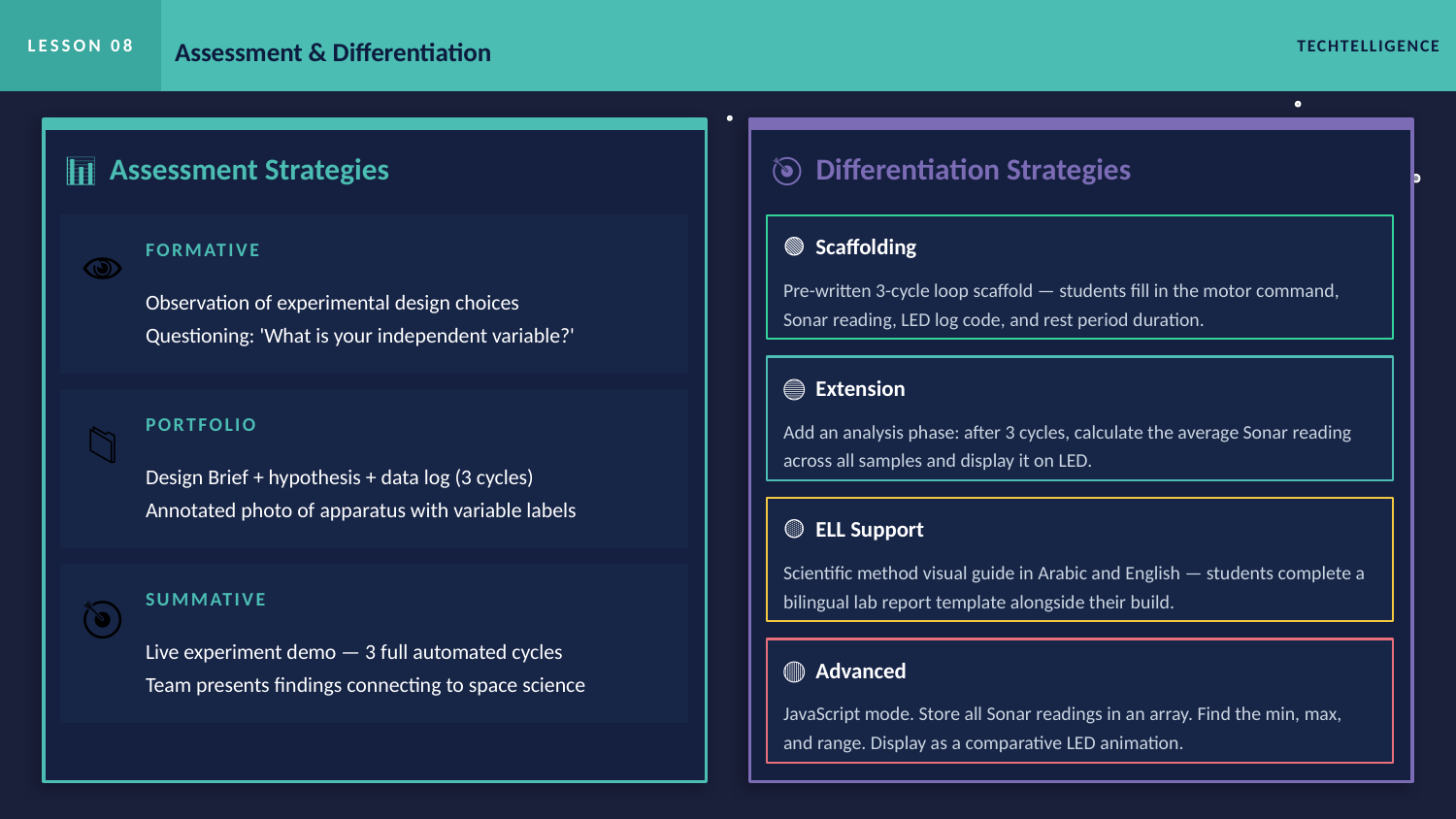

LESSON 08
Assessment & Differentiation
TECHTELLIGENCE

📊  Assessment Strategies
🎯  Differentiation Strategies

🟢  Scaffolding
FORMATIVE
👁
Pre-written 3-cycle loop scaffold — students fill in the motor command, Sonar reading, LED log code, and rest period duration.
Observation of experimental design choices
Questioning: 'What is your independent variable?'

🔵  Extension

PORTFOLIO
📁
Add an analysis phase: after 3 cycles, calculate the average Sonar reading across all samples and display it on LED.
Design Brief + hypothesis + data log (3 cycles)
Annotated photo of apparatus with variable labels

🟡  ELL Support
Scientific method visual guide in Arabic and English — students complete a bilingual lab report template alongside their build.

SUMMATIVE
🎯
Live experiment demo — 3 full automated cycles
Team presents findings connecting to space science

🔴  Advanced
JavaScript mode. Store all Sonar readings in an array. Find the min, max, and range. Display as a comparative LED animation.